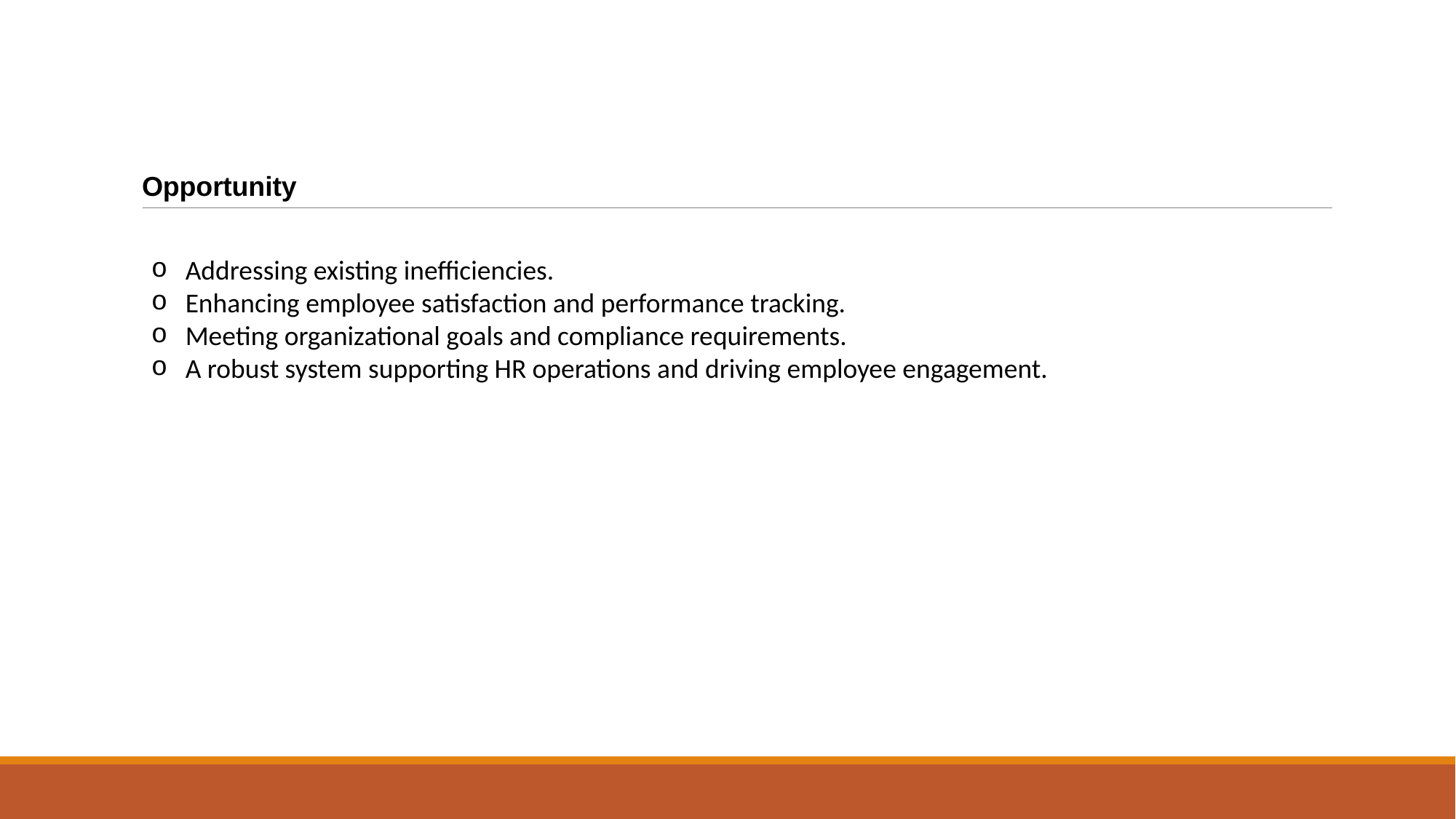

# Opportunity
Addressing existing inefficiencies.
Enhancing employee satisfaction and performance tracking.
Meeting organizational goals and compliance requirements.
A robust system supporting HR operations and driving employee engagement.